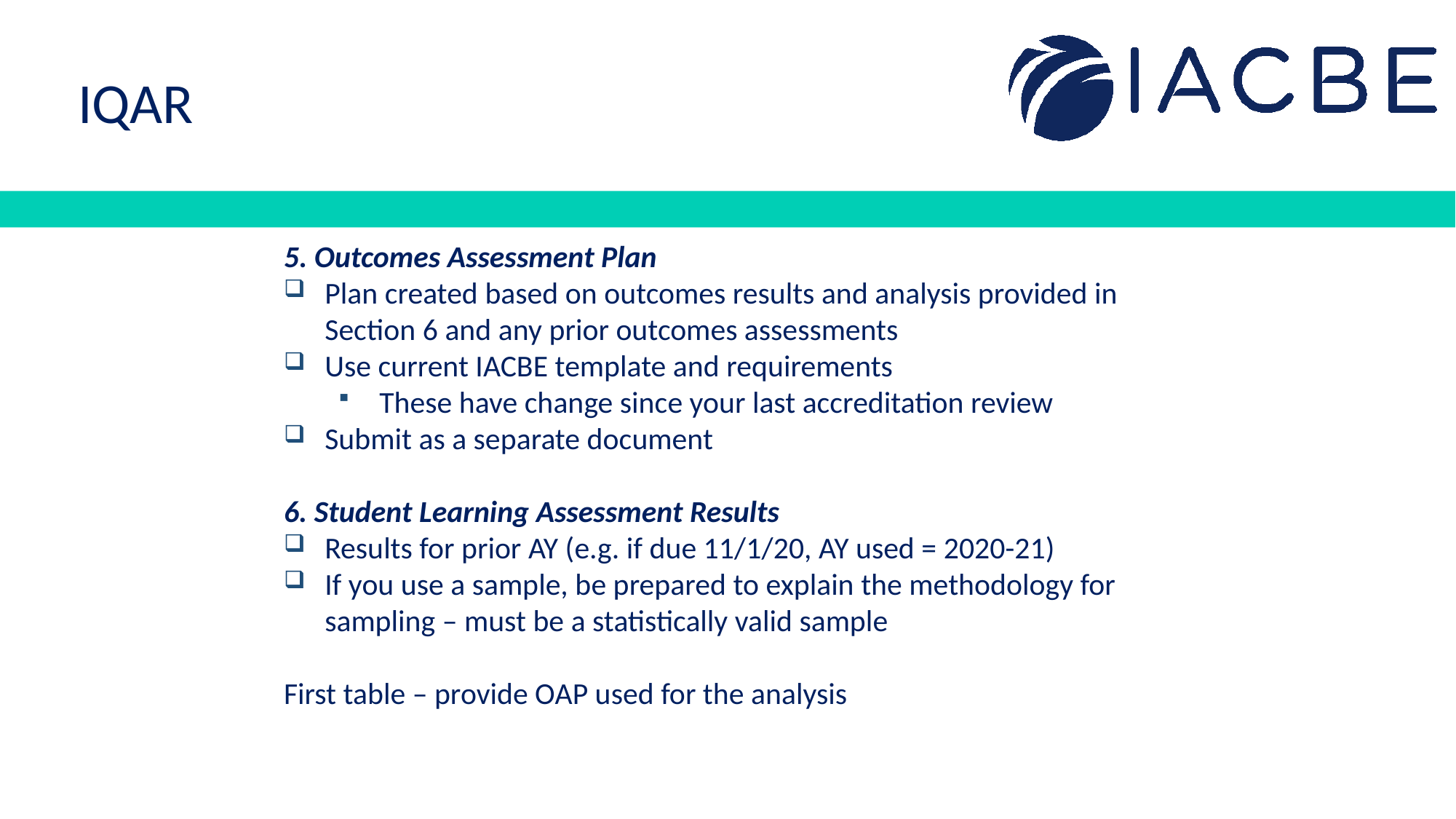

IQAR
5. Outcomes Assessment Plan
Plan created based on outcomes results and analysis provided in Section 6 and any prior outcomes assessments
Use current IACBE template and requirements
These have change since your last accreditation review
Submit as a separate document

6. Student Learning Assessment Results
Results for prior AY (e.g. if due 11/1/20, AY used = 2020-21)
If you use a sample, be prepared to explain the methodology for sampling – must be a statistically valid sample

First table – provide OAP used for the analysis